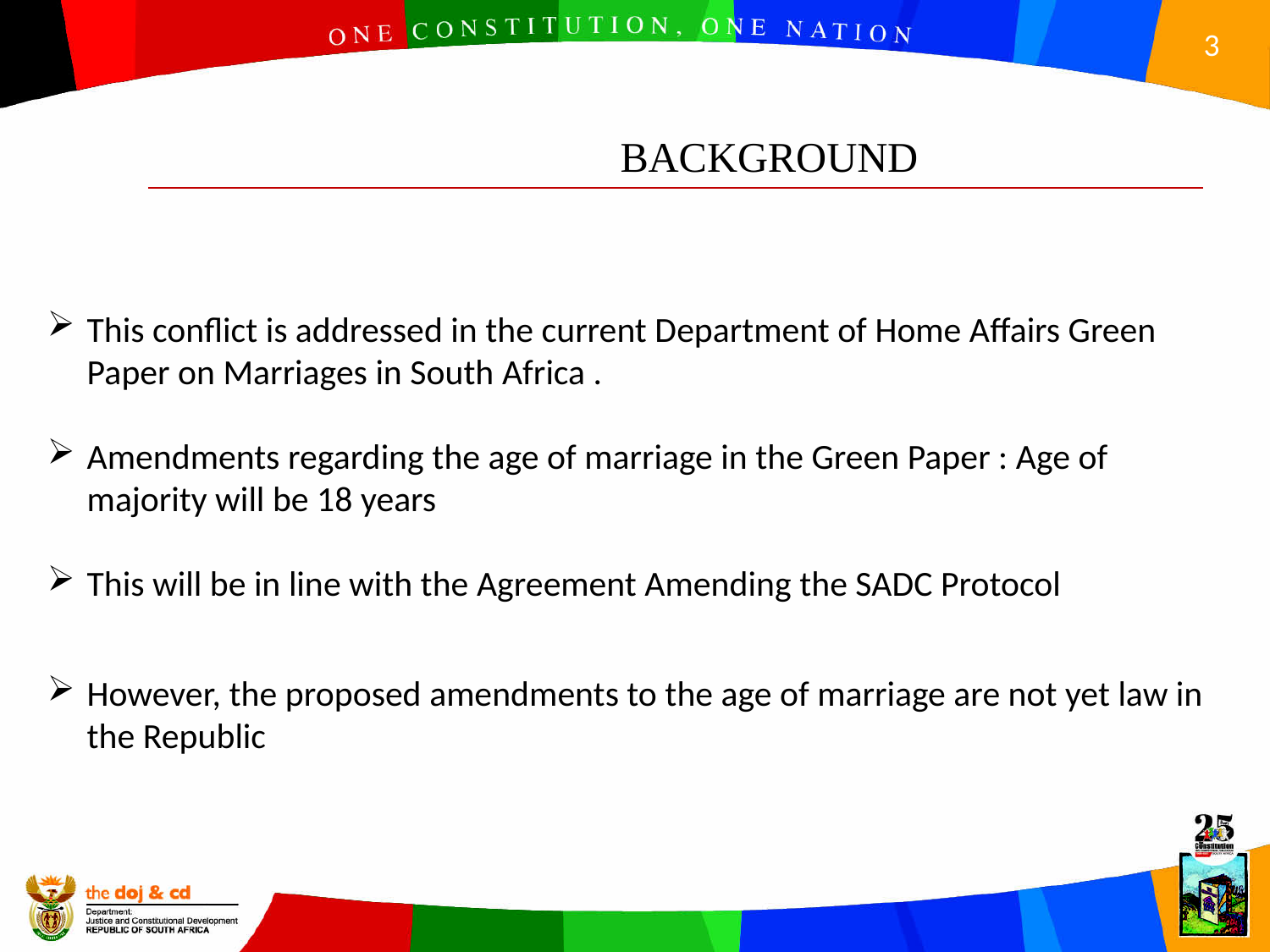

BACKGROUND

This conflict is addressed in the current Department of Home Affairs Green Paper on Marriages in South Africa .

Amendments regarding the age of marriage in the Green Paper : Age of majority will be 18 years

This will be in line with the Agreement Amending the SADC Protocol

However, the proposed amendments to the age of marriage are not yet law in the Republic